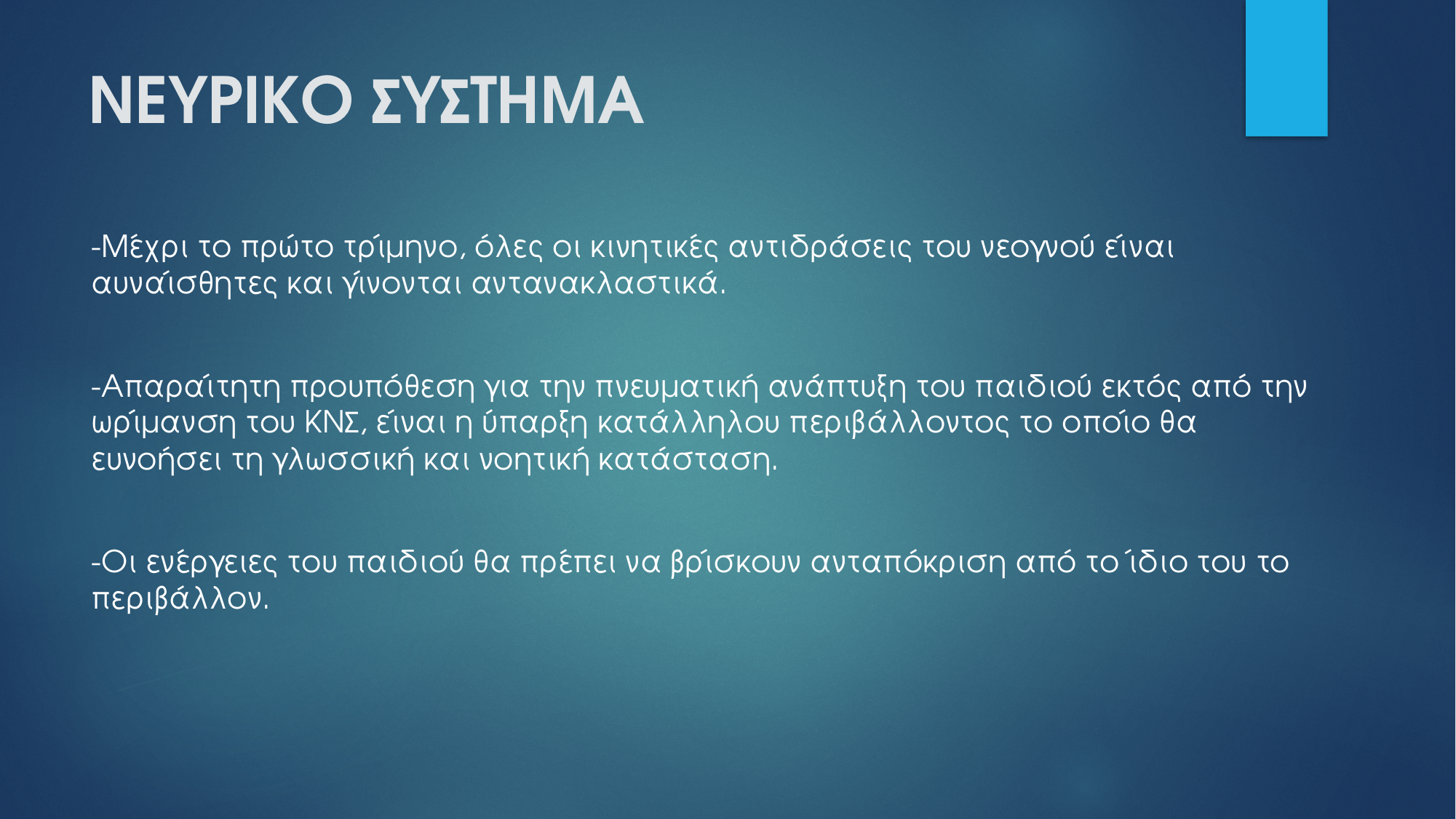

# ΝΕΥΡΙΚΟ ΣΥΣΤΗΜΑ
-Μέχρι το πρώτο τρίμηνο, όλες οι κινητικές αντιδράσεις του νεογνού είναι αυναίσθητες και γίνονται αντανακλαστικά.

-Απαραίτητη προυπόθεση για την πνευματική ανάπτυξη του παιδιού εκτός από την ωρίμανση του ΚΝΣ, είναι η ύπαρξη κατάλληλου περιβάλλοντος το οποίο θα ευνοήσει τη γλωσσική και νοητική κατάσταση.

-Οι ενέργειες του παιδιού θα πρέπει να βρίσκουν ανταπόκριση από το ίδιο του το περιβάλλον.